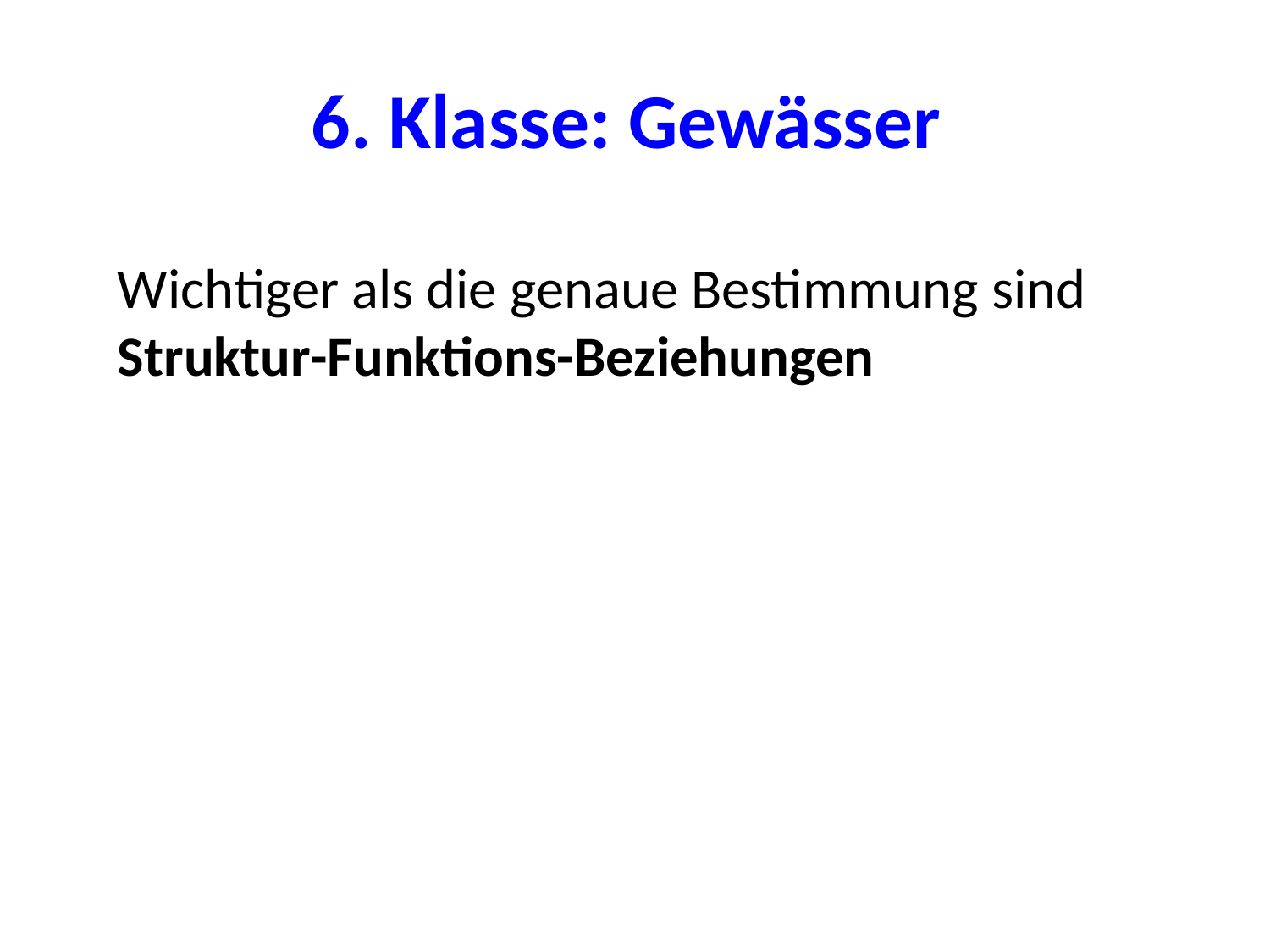

# 6. Klasse: Gewässer
Wichtiger als die genaue Bestimmung sind Struktur-Funktions-Beziehungen